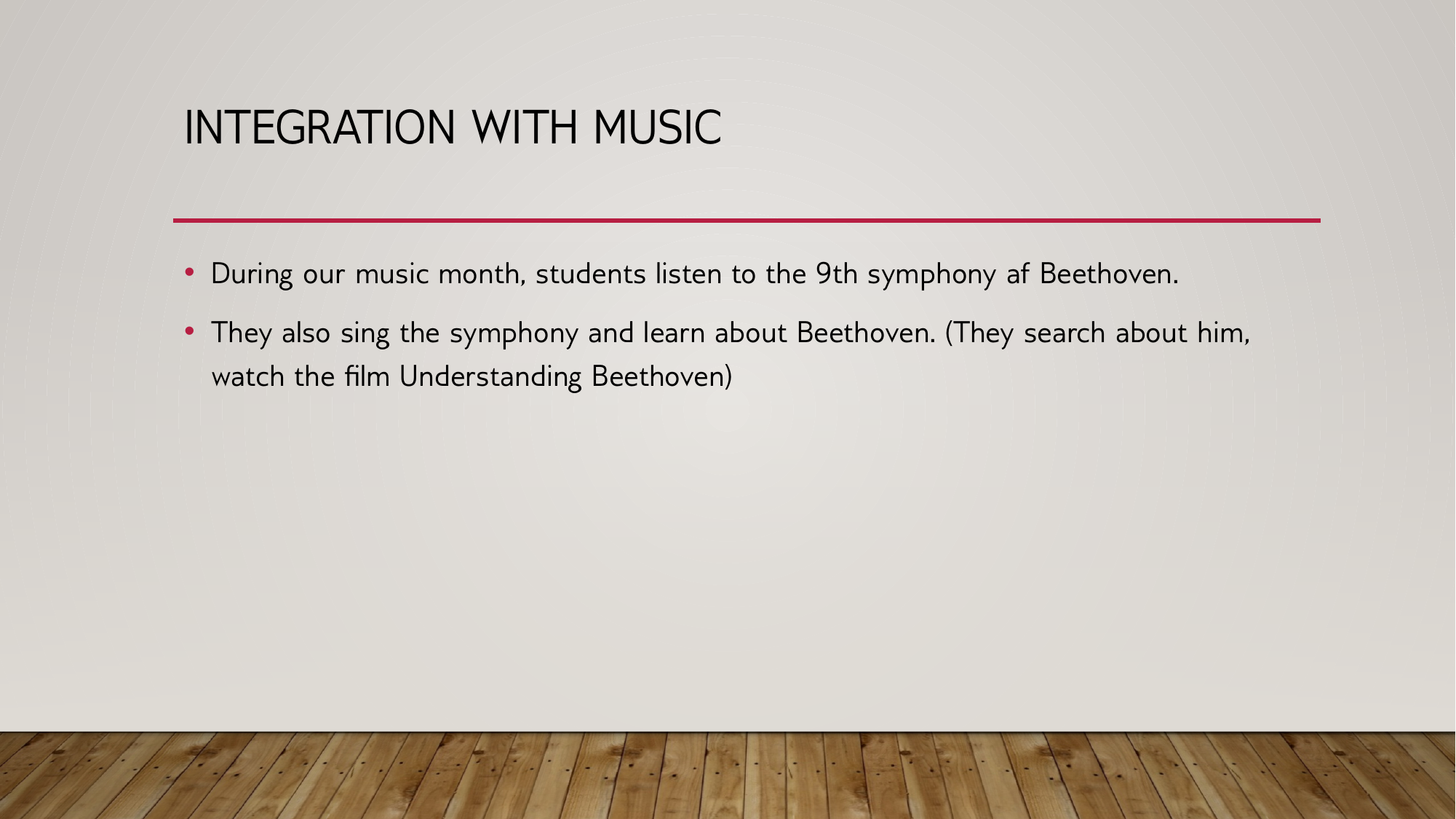

# Integratıon wıth musıc
During our music month, students listen to the 9th symphony af Beethoven.
They also sing the symphony and learn about Beethoven. (They search about him, watch the film Understanding Beethoven)